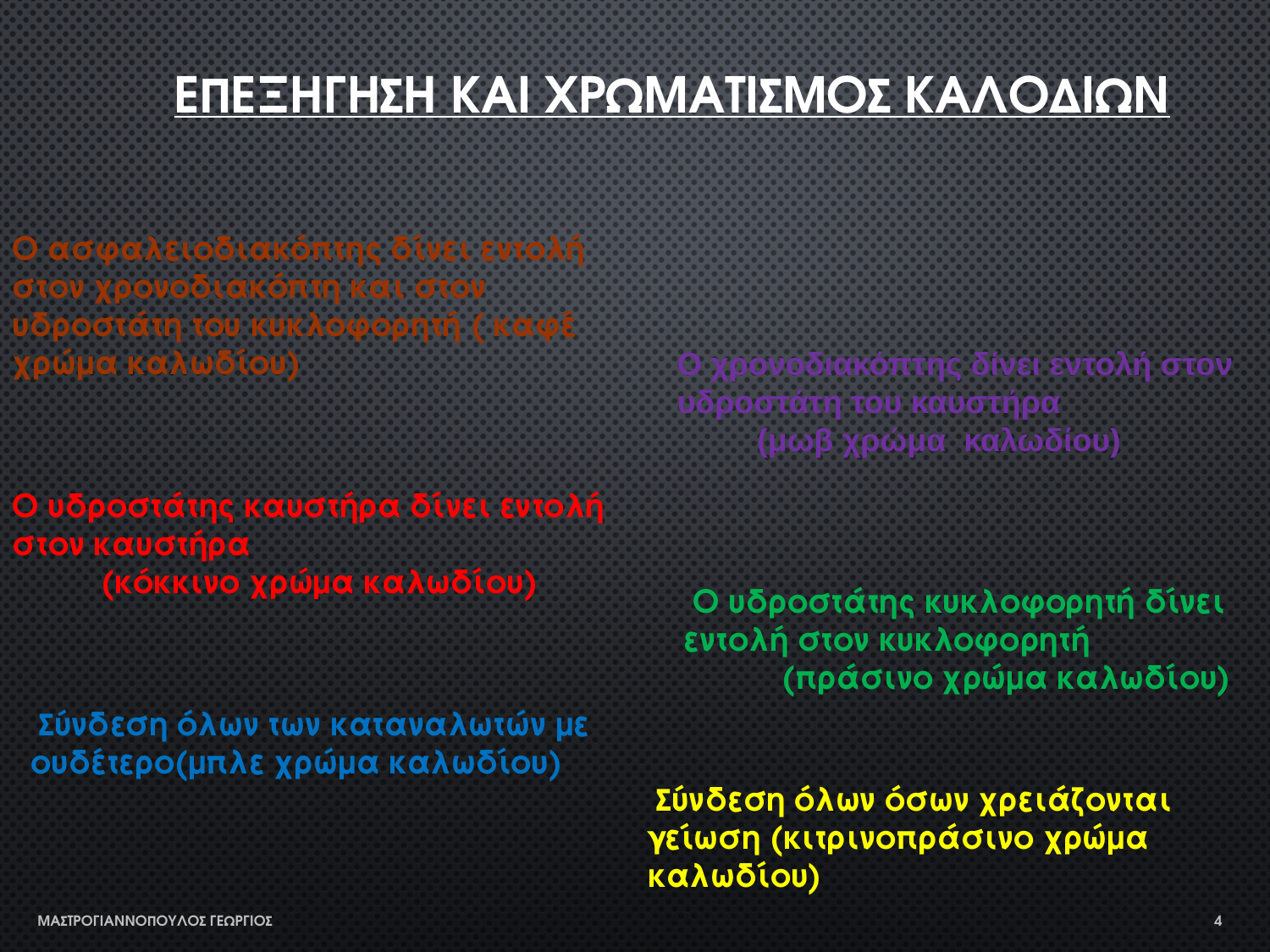

# ΕΠΕΞΗΓΗΣΗ ΚΑΙ ΧΡΩΜΑΤΙΣΜΟΣ ΚΑΛΟΔΙΩΝ
Ο ασφαλειοδιακόπτης δίνει εντολή στον χρονοδιακόπτη και στον υδροστάτη του κυκλοφορητή ( καφέ χρώμα καλωδίου)
Ο χρονοδιακόπτης δίνει εντολή στον υδροστάτη του καυστήρα
         (μωβ χρώμα  καλωδίου)
Ο υδροστάτης καυστήρα δίνει εντολή στον καυστήρα
          (κόκκινο χρώμα καλωδίου)
 Ο υδροστάτης κυκλοφορητή δίνει εντολή στον κυκλοφορητή
           (πράσινο χρώμα καλωδίου)
 Σύνδεση όλων των καταναλωτών με ουδέτερο(μπλε χρώμα καλωδίου)
 Σύνδεση όλων όσων χρειάζονται γείωση (κιτρινοπράσινο χρώμα καλωδίου)
ΜΑΣΤΡΟΓΙΑΝΝΟΠΟΥΛΟΣ ΓΕΩΡΓΙΟΣ
4